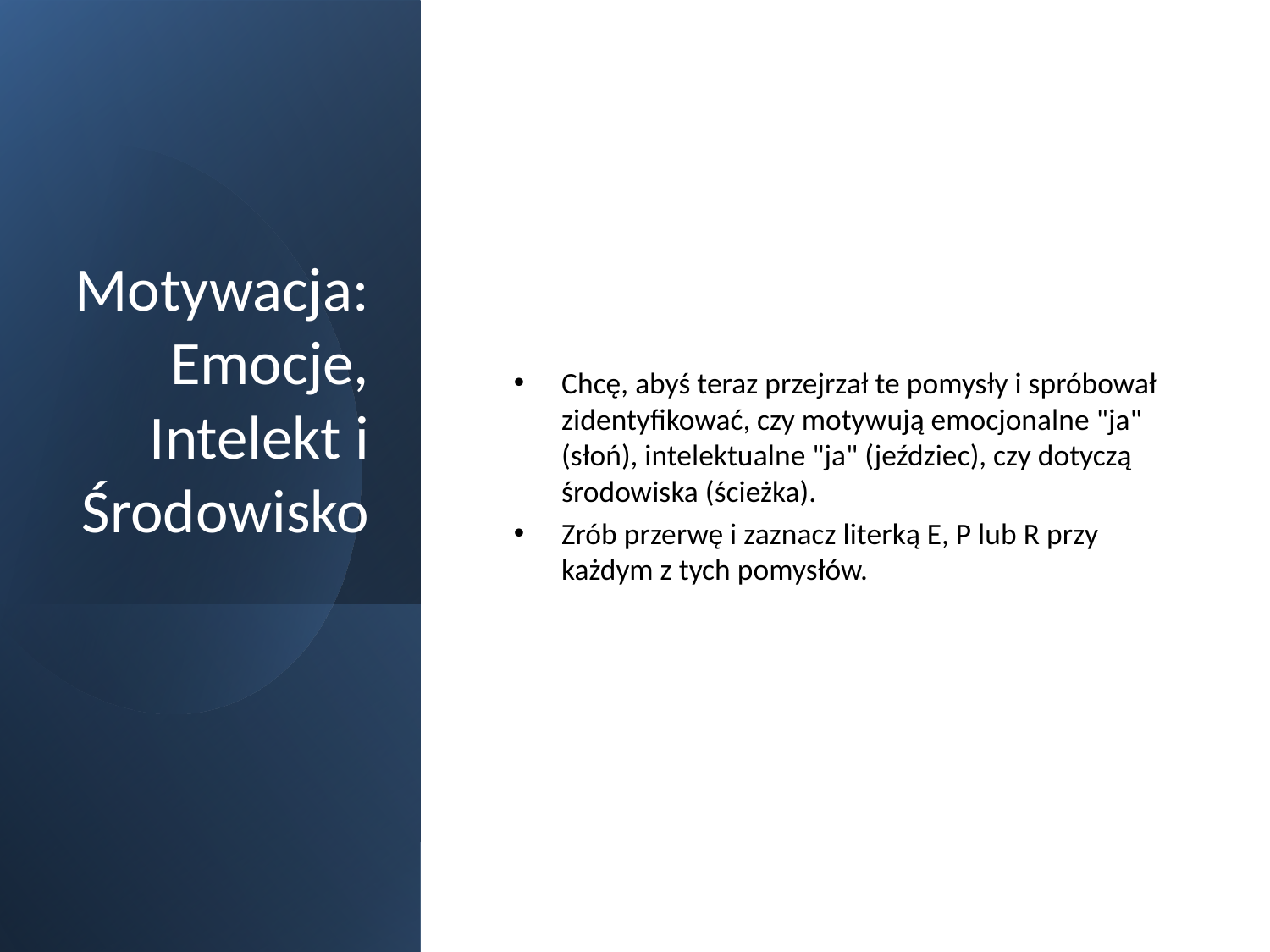

# Motywacja: Emocje, Intelekt i Środowisko
Chcę, abyś teraz przejrzał te pomysły i spróbował zidentyfikować, czy motywują emocjonalne "ja" (słoń), intelektualne "ja" (jeździec), czy dotyczą środowiska (ścieżka).
Zrób przerwę i zaznacz literką E, P lub R przy każdym z tych pomysłów.

22